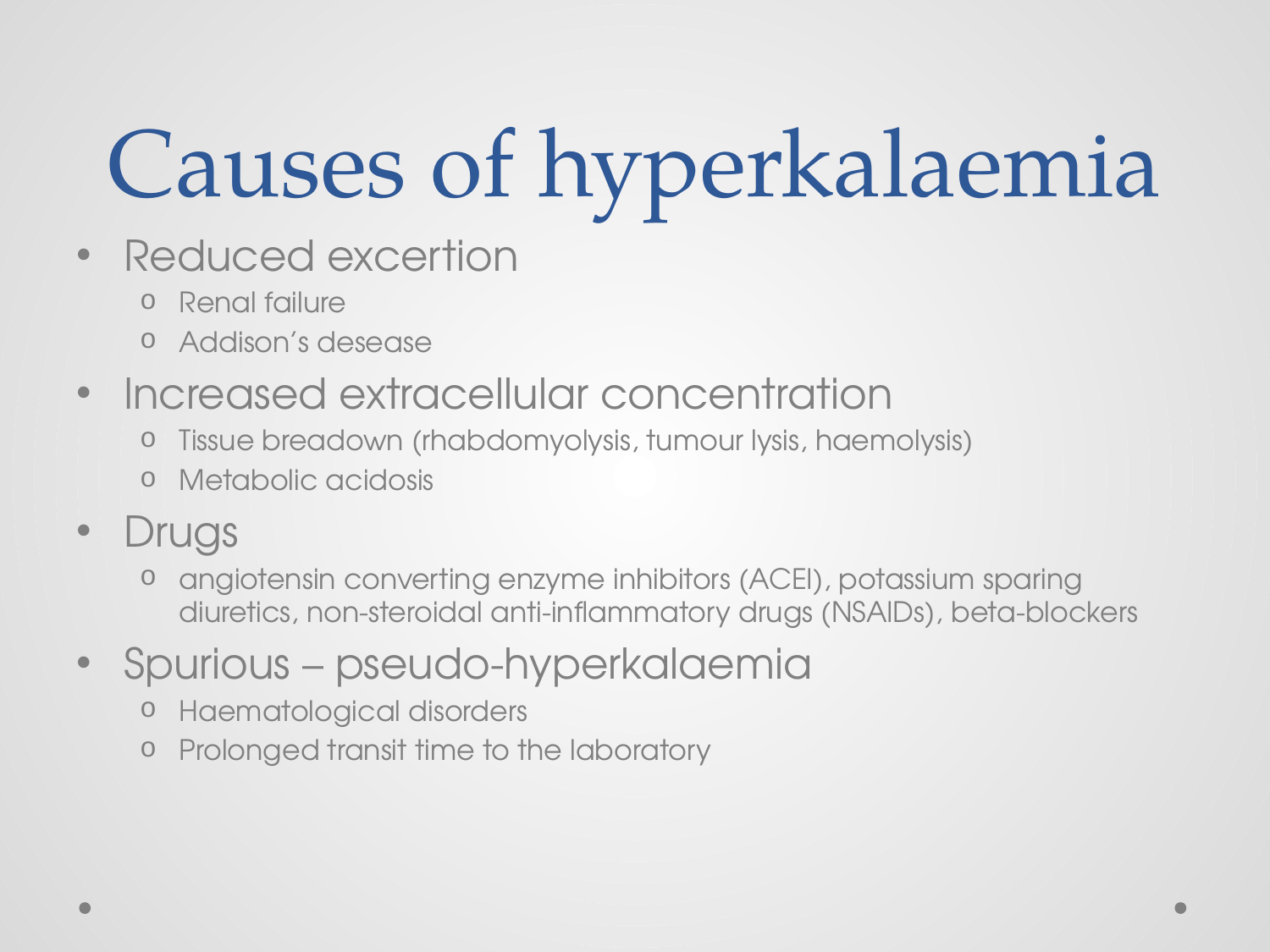

# Causes of hyperkalaemia
Reduced excertion
Renal failure
Addison’s desease
Increased extracellular concentration
Tissue breadown (rhabdomyolysis, tumour lysis, haemolysis)
Metabolic acidosis
Drugs
angiotensin converting enzyme inhibitors (ACEI), potassium sparing diuretics, non-steroidal anti-inflammatory drugs (NSAIDs), beta-blockers
Spurious – pseudo-hyperkalaemia
Haematological disorders
Prolonged transit time to the laboratory